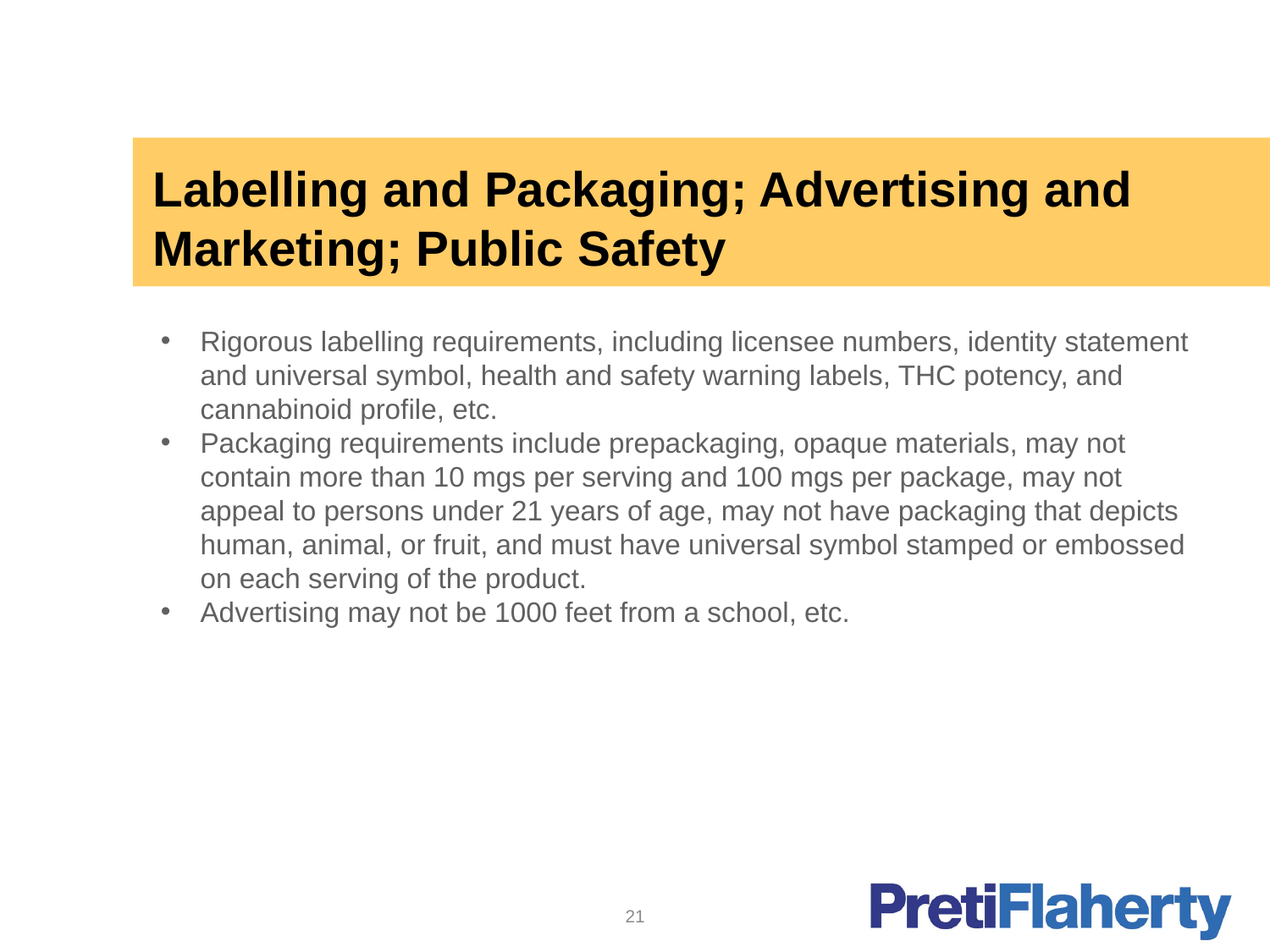

# Labelling and Packaging; Advertising and Marketing; Public Safety
Rigorous labelling requirements, including licensee numbers, identity statement and universal symbol, health and safety warning labels, THC potency, and cannabinoid profile, etc.
Packaging requirements include prepackaging, opaque materials, may not contain more than 10 mgs per serving and 100 mgs per package, may not appeal to persons under 21 years of age, may not have packaging that depicts human, animal, or fruit, and must have universal symbol stamped or embossed on each serving of the product.
Advertising may not be 1000 feet from a school, etc.

21